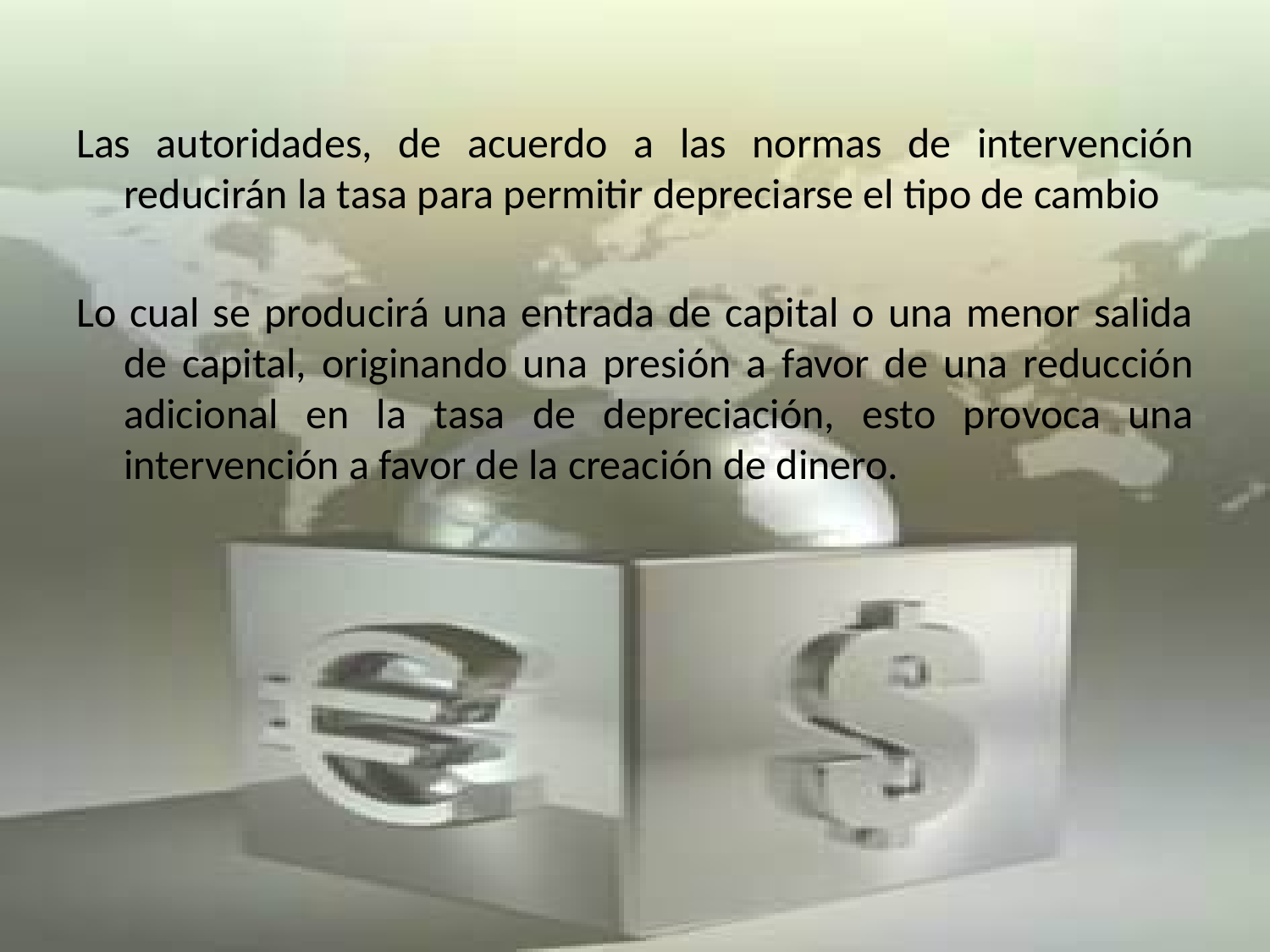

Las autoridades, de acuerdo a las normas de intervención reducirán la tasa para permitir depreciarse el tipo de cambio

Lo cual se producirá una entrada de capital o una menor salida de capital, originando una presión a favor de una reducción adicional en la tasa de depreciación, esto provoca una intervención a favor de la creación de dinero.